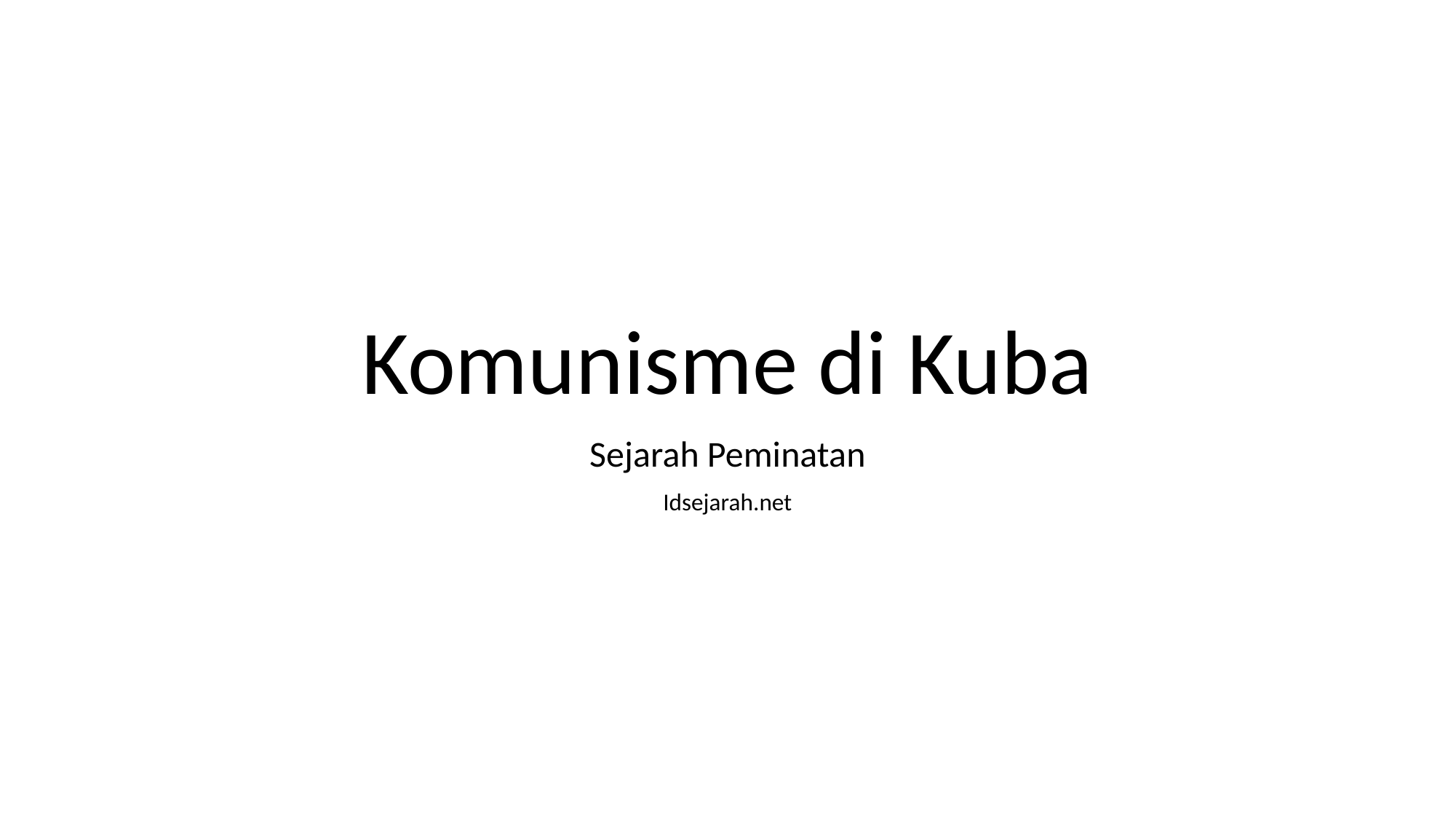

# Komunisme di Kuba
Sejarah Peminatan
Idsejarah.net